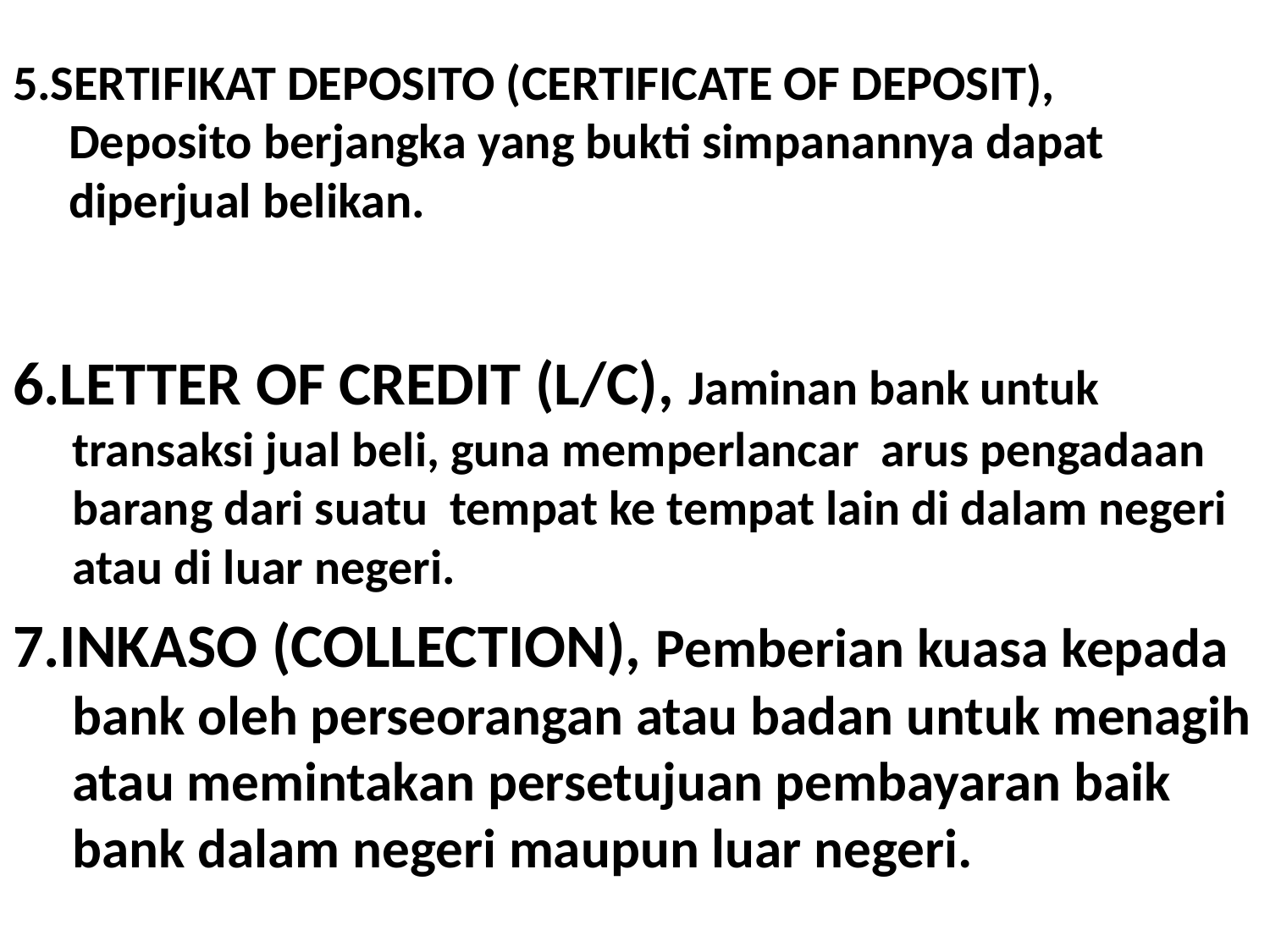

# 5.SERTIFIKAT DEPOSITO (CERTIFICATE OF DEPOSIT), Deposito berjangka yang bukti simpanannya dapat diperjual belikan.
6.LETTER OF CREDIT (L/C), Jaminan bank untuk transaksi jual beli, guna memperlancar  arus pengadaan barang dari suatu  tempat ke tempat lain di dalam negeri atau di luar negeri.
7.INKASO (COLLECTION), Pemberian kuasa kepada bank oleh perseorangan atau badan untuk menagih atau memintakan persetujuan pembayaran baik bank dalam negeri maupun luar negeri.